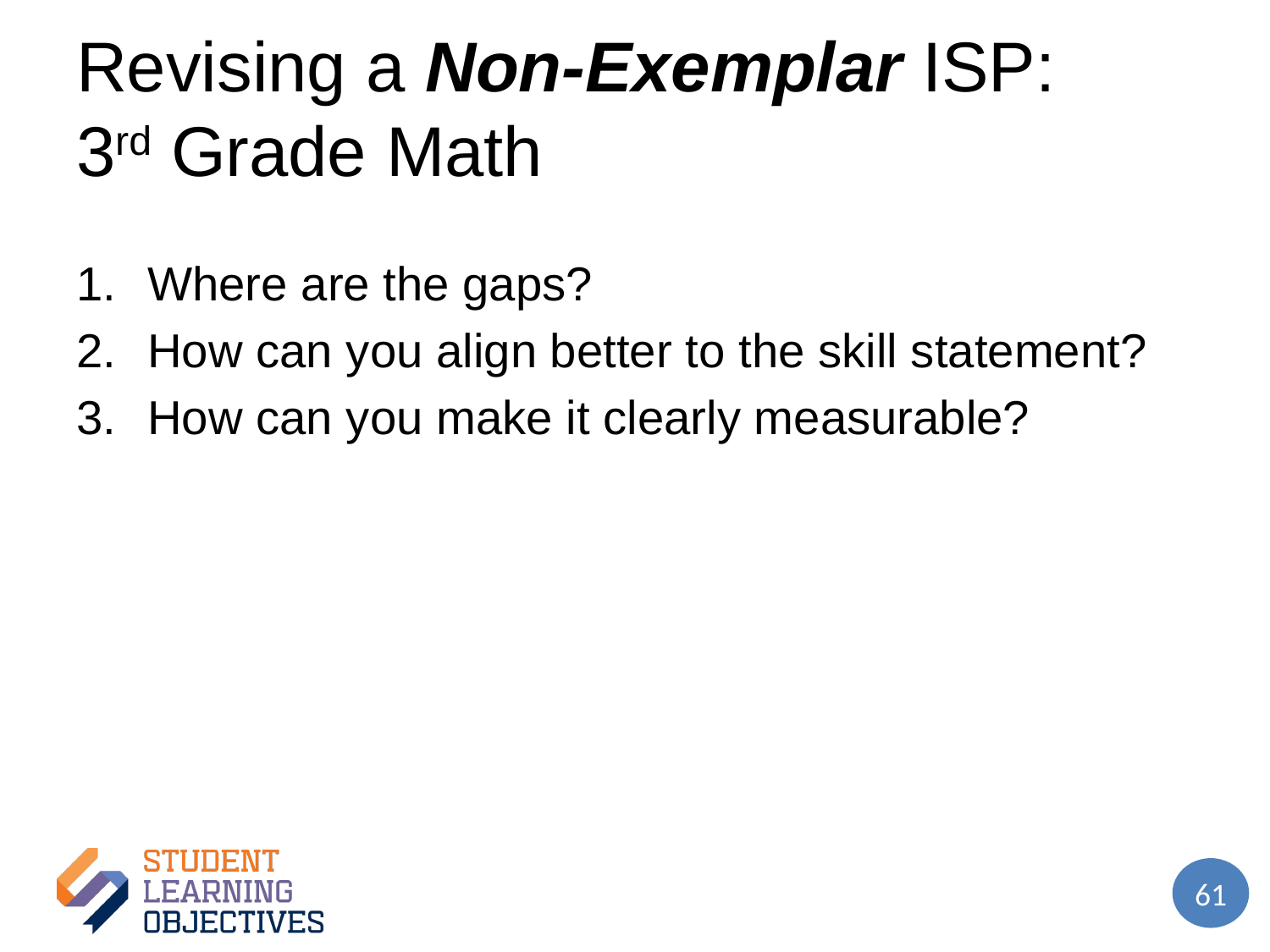

# Revising a Non-Exemplar ISP: 3rd Grade Math
Where are the gaps?
How can you align better to the skill statement?
How can you make it clearly measurable?

61